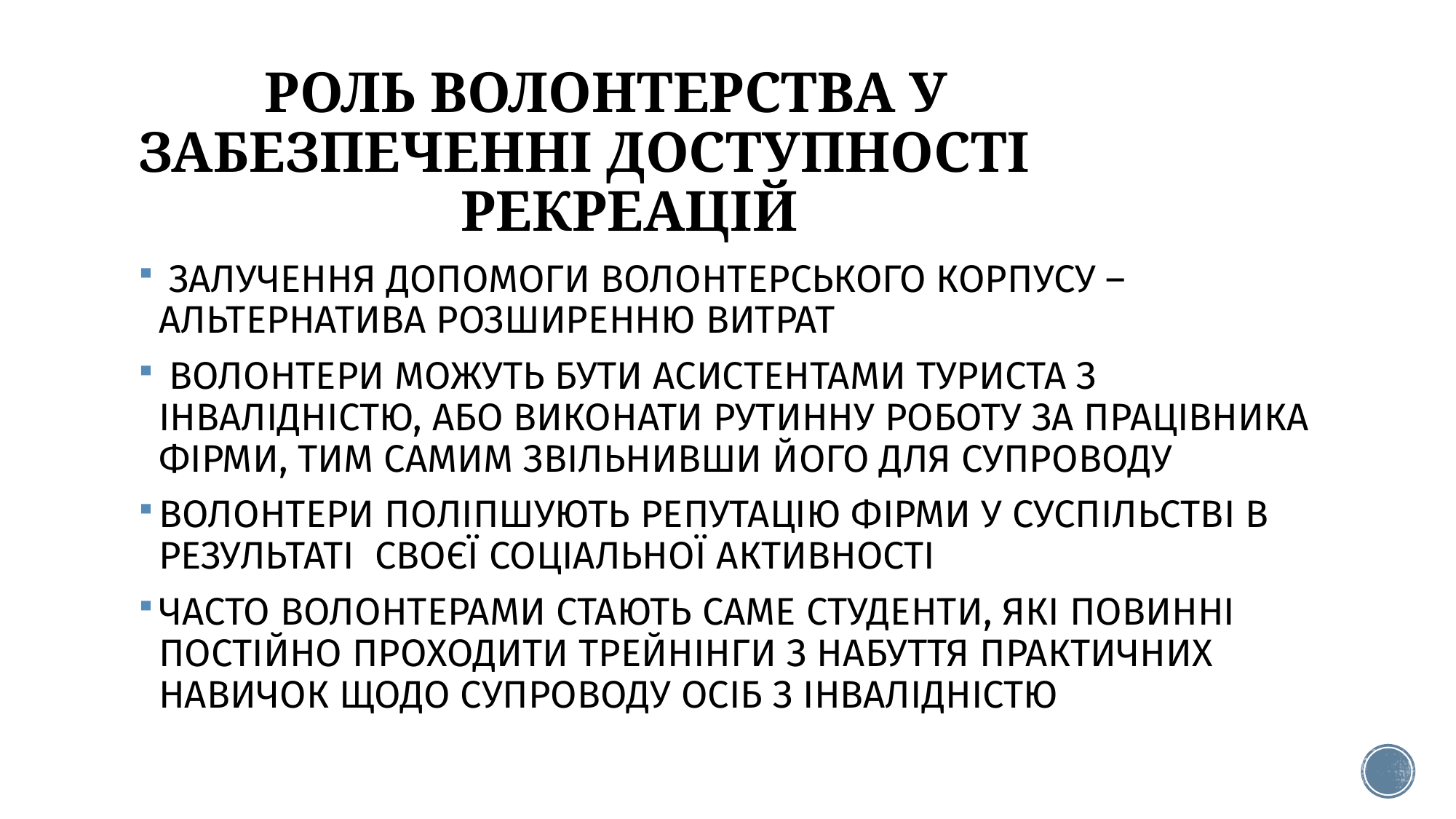

# РОЛЬ ВОЛОНТЕРСТВА У ЗАБЕЗПЕЧЕННІ ДОСТУПНОСТІ РЕКРЕАЦІЙ
 ЗАЛУЧЕННЯ ДОПОМОГИ ВОЛОНТЕРСЬКОГО КОРПУСУ – АЛЬТЕРНАТИВА РОЗШИРЕННЮ ВИТРАТ
 ВОЛОНТЕРИ МОЖУТЬ БУТИ АСИСТЕНТАМИ ТУРИСТА З ІНВАЛІДНІСТЮ, АБО ВИКОНАТИ РУТИННУ РОБОТУ ЗА ПРАЦІВНИКА ФІРМИ, ТИМ САМИМ ЗВІЛЬНИВШИ ЙОГО ДЛЯ СУПРОВОДУ
ВОЛОНТЕРИ ПОЛІПШУЮТЬ РЕПУТАЦІЮ ФІРМИ У СУСПІЛЬСТВІ В РЕЗУЛЬТАТІ  СВОЄЇ СОЦІАЛЬНОЇ АКТИВНОСТІ
ЧАСТО ВОЛОНТЕРАМИ СТАЮТЬ САМЕ СТУДЕНТИ, ЯКІ ПОВИННІ ПОСТІЙНО ПРОХОДИТИ ТРЕЙНІНГИ З НАБУТТЯ ПРАКТИЧНИХ НАВИЧОК ЩОДО СУПРОВОДУ ОСІБ З ІНВАЛІДНІСТЮ